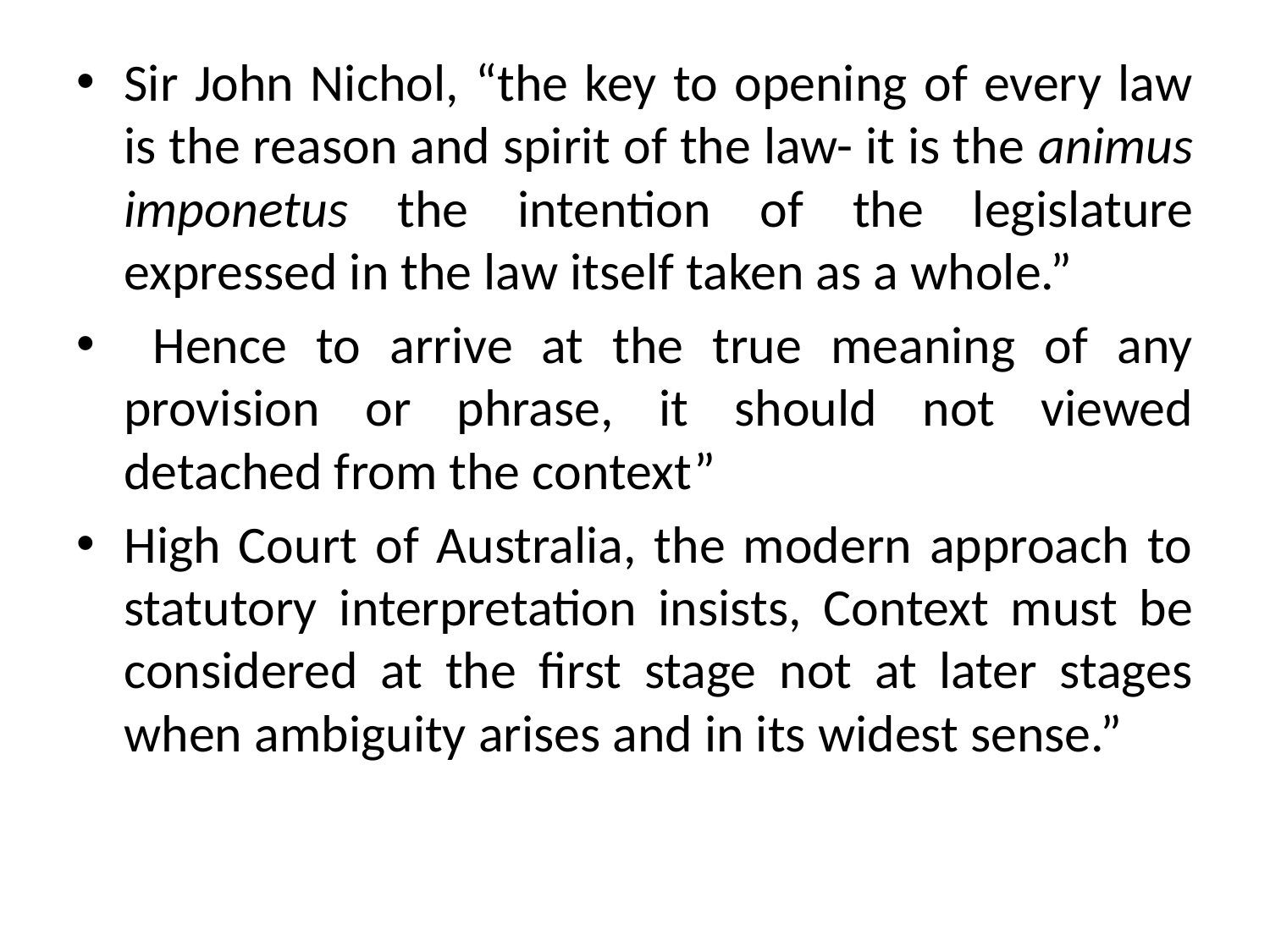

Sir John Nichol, “the key to opening of every law is the reason and spirit of the law- it is the animus imponetus the intention of the legislature expressed in the law itself taken as a whole.”
 Hence to arrive at the true meaning of any provision or phrase, it should not viewed detached from the context”
High Court of Australia, the modern approach to statutory interpretation insists, Context must be considered at the first stage not at later stages when ambiguity arises and in its widest sense.”